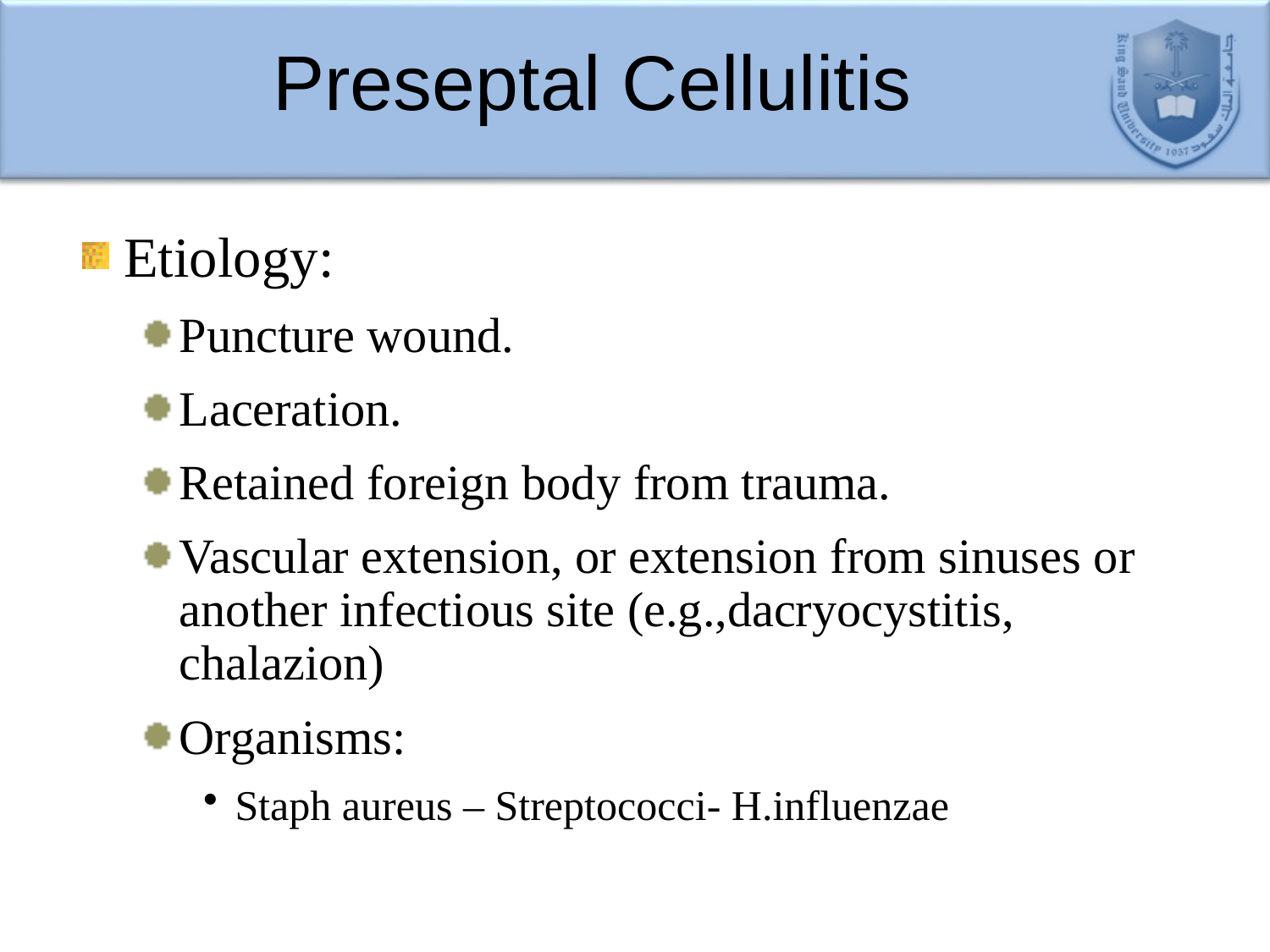

# Preseptal Cellulitis
Etiology:
Puncture wound.
Laceration.
Retained foreign body from trauma.
Vascular extension, or extension from sinuses or another infectious site (e.g.,dacryocystitis, chalazion)
Organisms:
Staph aureus – Streptococci- H.influenzae